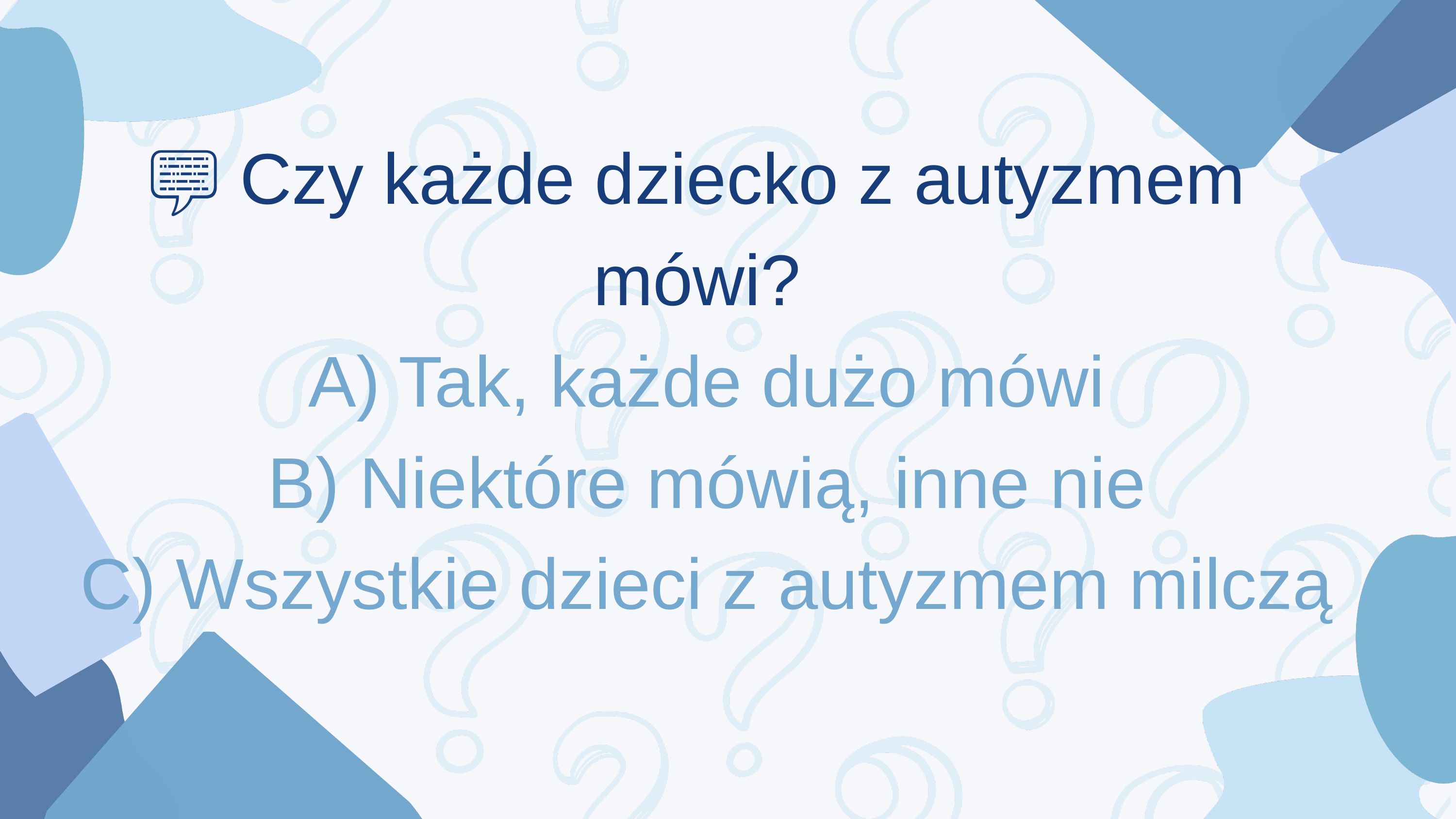

💬 Czy każde dziecko z autyzmem mówi?
 A) Tak, każde dużo mówi
 B) Niektóre mówią, inne nie
 C) Wszystkie dzieci z autyzmem milczą